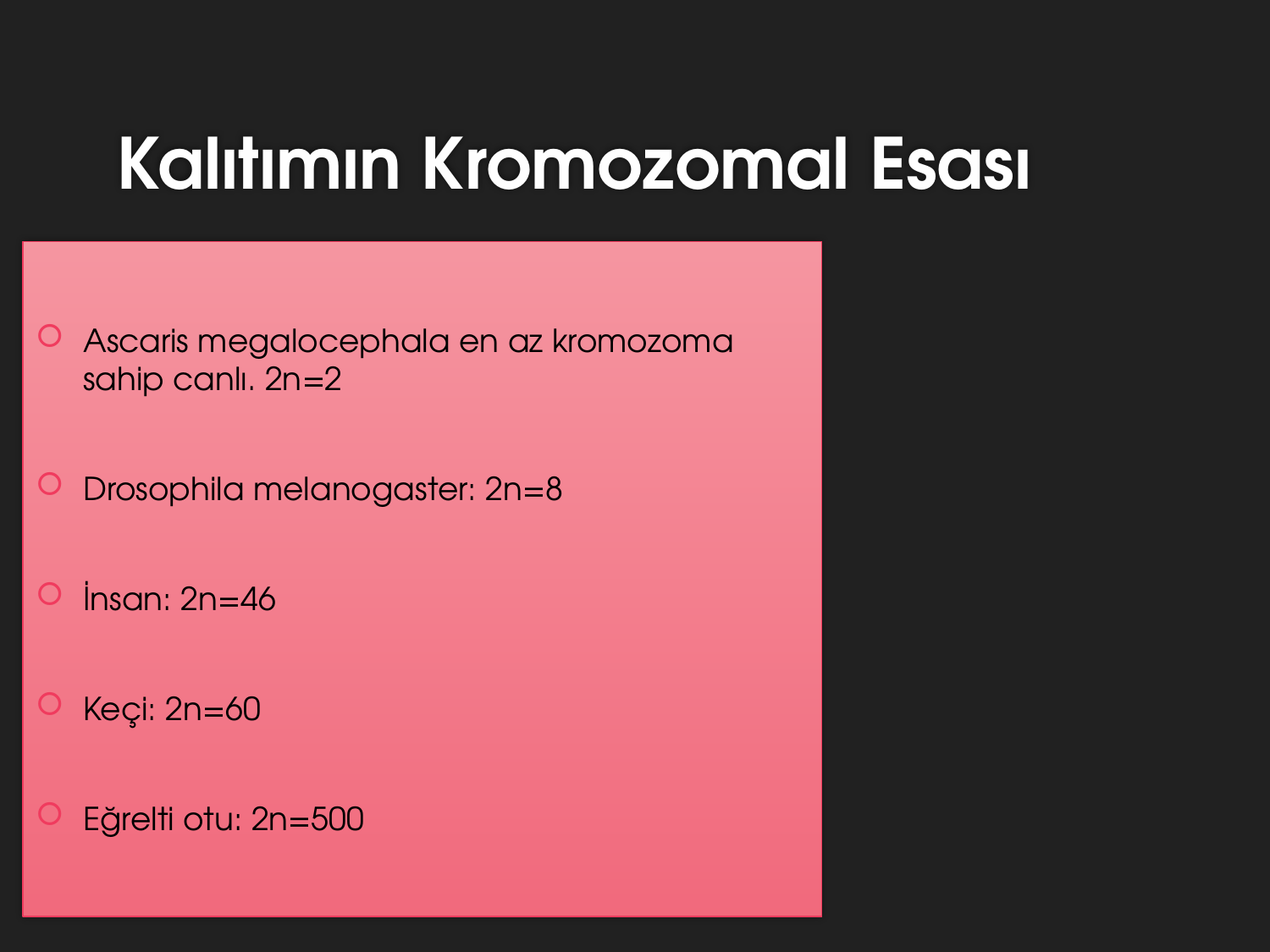

Kalıtımın Kromozomal Esası
Ascaris megalocephala en az kromozoma sahip canlı. 2n=2

Drosophila melanogaster: 2n=8

İnsan: 2n=46

Keçi: 2n=60

Eğrelti otu: 2n=500